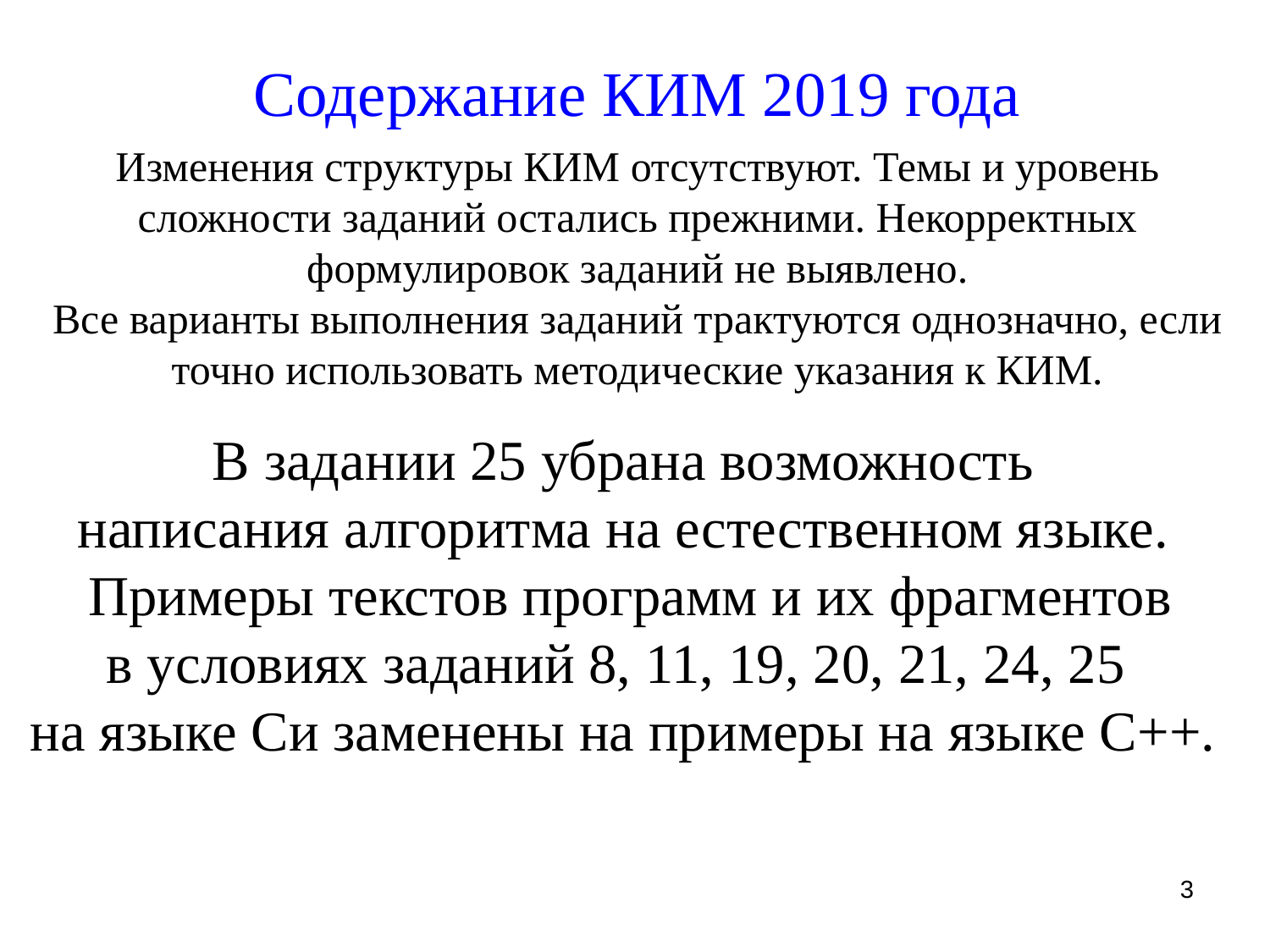

Содержание КИМ 2019 года

Изменения структуры КИМ отсутствуют. Темы и уровень сложности заданий остались прежними. Некорректных формулировок заданий не выявлено.
Все варианты выполнения заданий трактуются однозначно, если точно использовать методические указания к КИМ.

В задании 25 убрана возможность
написания алгоритма на естественном языке.
 Примеры текстов программ и их фрагментов
в условиях заданий 8, 11, 19, 20, 21, 24, 25
на языке Си заменены на примеры на языке С++.

3